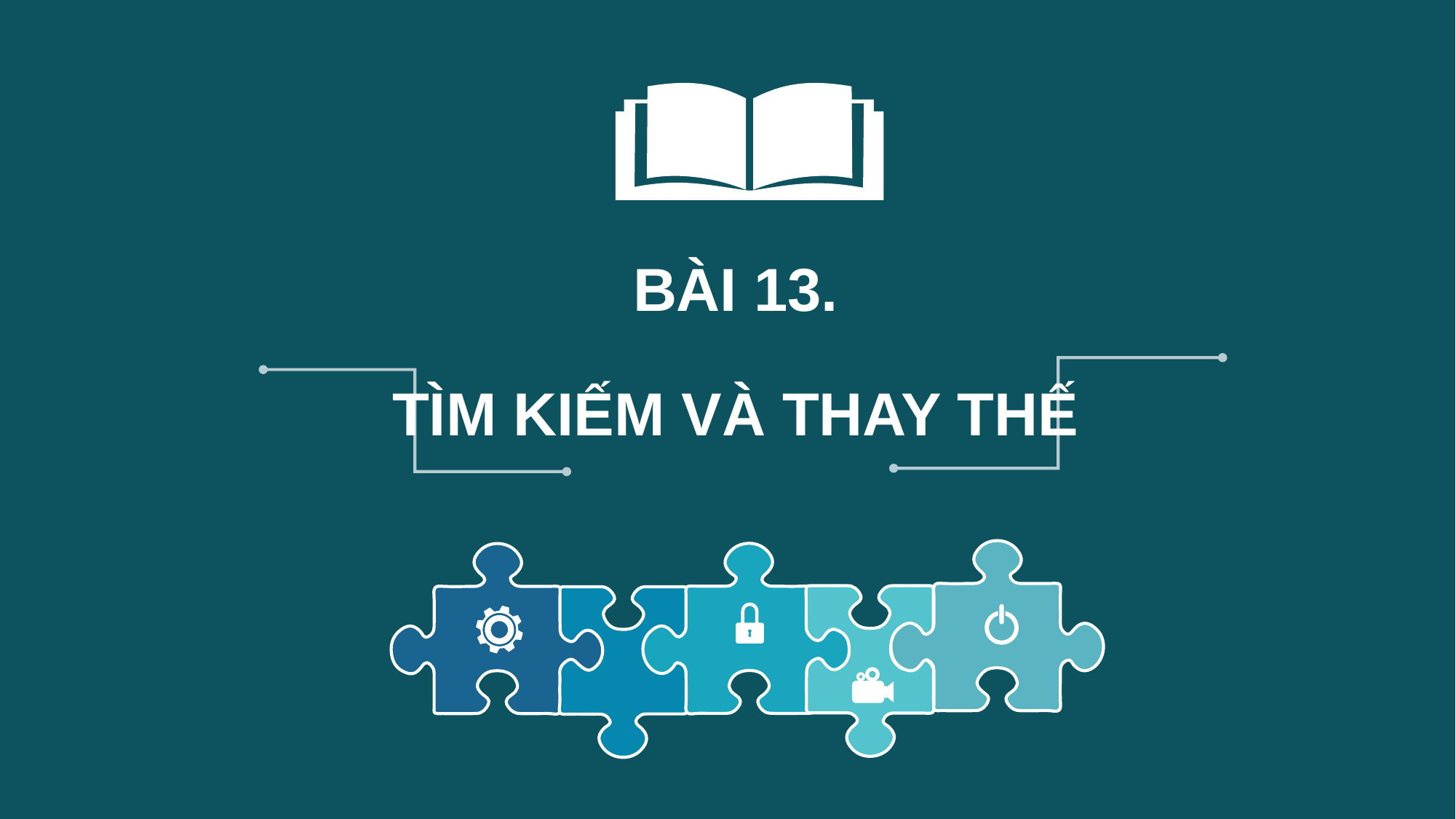

BÀI 13.
TÌM KIẾM VÀ THAY THẾ